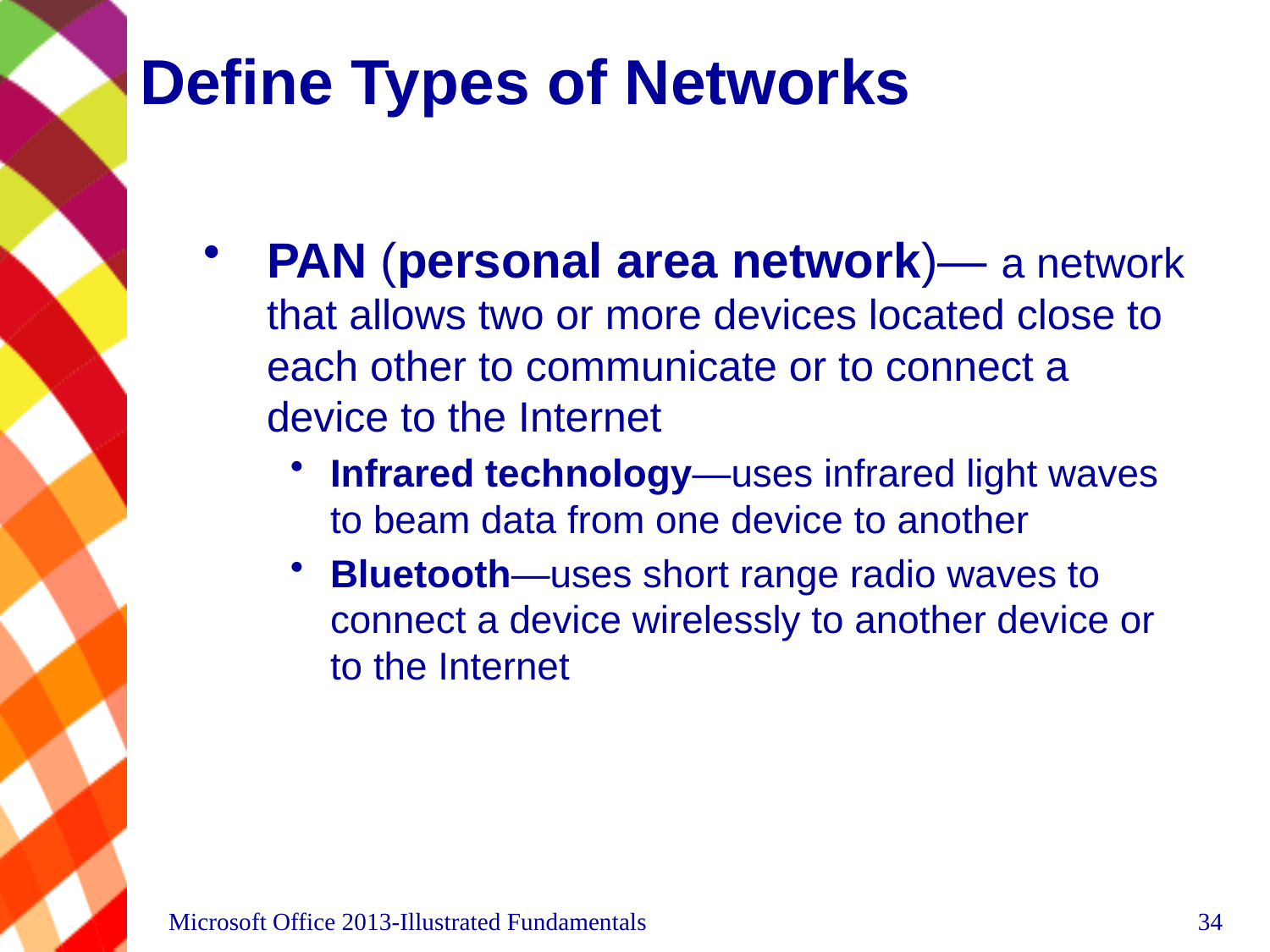

# Define Types of Networks
PAN (personal area network)— a network that allows two or more devices located close to each other to communicate or to connect a device to the Internet
Infrared technology—uses infrared light waves to beam data from one device to another
Bluetooth—uses short range radio waves to connect a device wirelessly to another device or to the Internet
Microsoft Office 2013-Illustrated Fundamentals
34